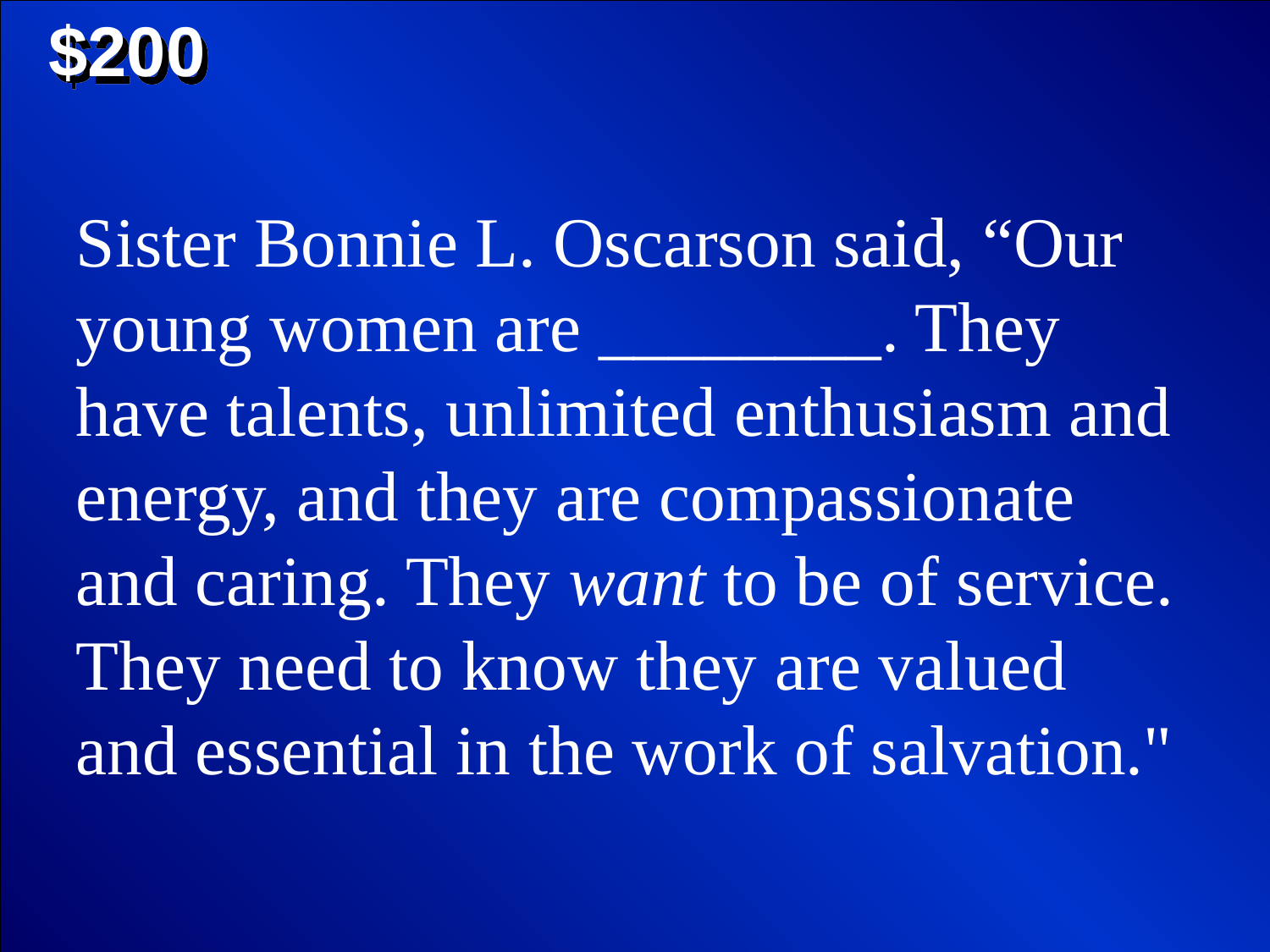

$200

Sister Bonnie L. Oscarson said, “Our young women are ________. They have talents, unlimited enthusiasm and energy, and they are compassionate and caring. They want to be of service. They need to know they are valued and essential in the work of salvation."